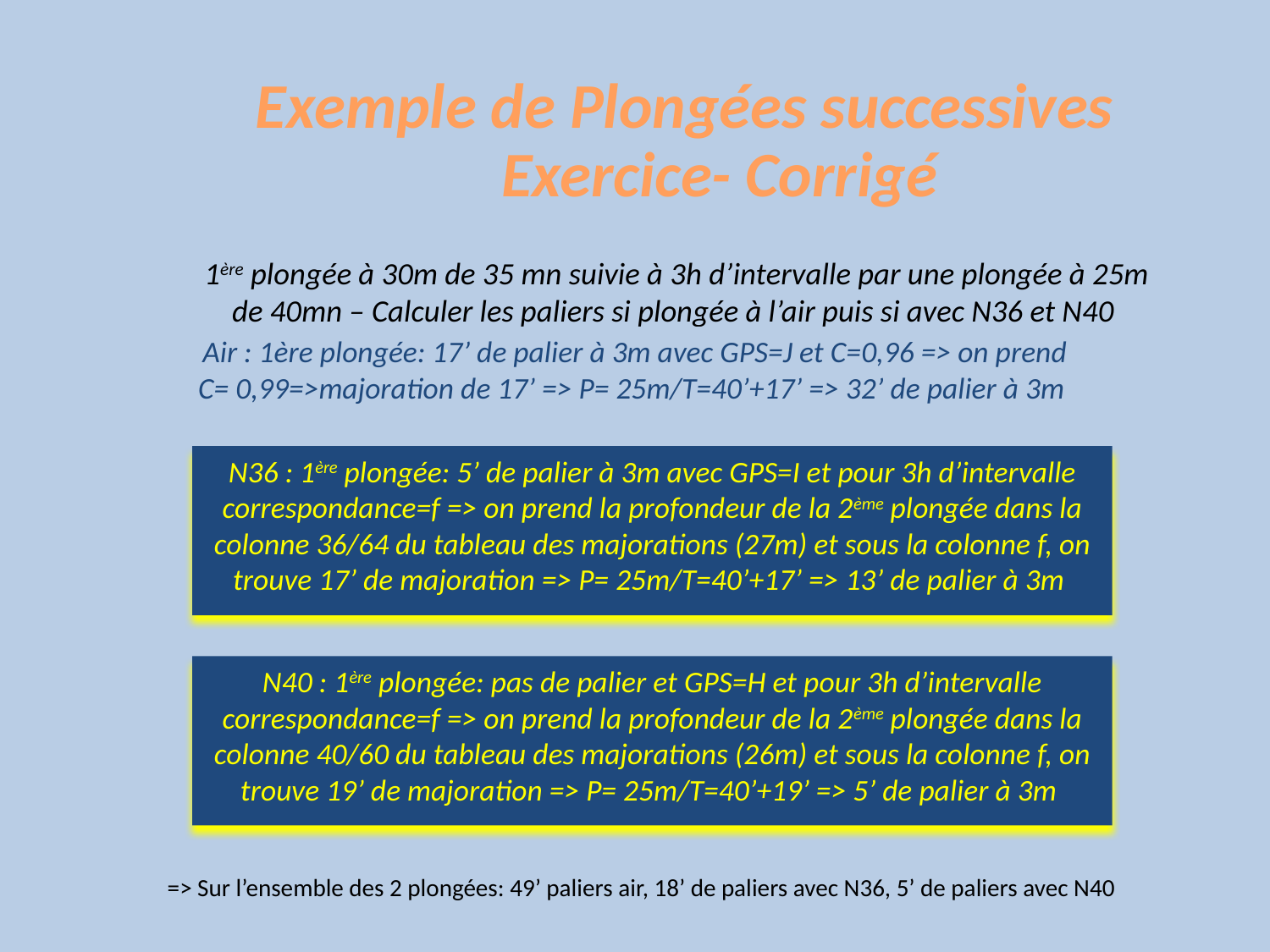

# Exemple de Plongées successives
Exercice- Corrigé
1ère plongée à 30m de 35 mn suivie à 3h d’intervalle par une plongée à 25m de 40mn – Calculer les paliers si plongée à l’air puis si avec N36 et N40
Air : 1ère plongée: 17’ de palier à 3m avec GPS=J et C=0,96 => on prend C= 0,99=>majoration de 17’ => P= 25m/T=40’+17’ => 32’ de palier à 3m
N36 : 1ère plongée: 5’ de palier à 3m avec GPS=I et pour 3h d’intervalle correspondance=f => on prend la profondeur de la 2ème plongée dans la colonne 36/64 du tableau des majorations (27m) et sous la colonne f, on trouve 17’ de majoration => P= 25m/T=40’+17’ => 13’ de palier à 3m
N40 : 1ère plongée: pas de palier et GPS=H et pour 3h d’intervalle correspondance=f => on prend la profondeur de la 2ème plongée dans la colonne 40/60 du tableau des majorations (26m) et sous la colonne f, on trouve 19’ de majoration => P= 25m/T=40’+19’ => 5’ de palier à 3m
=> Sur l’ensemble des 2 plongées: 49’ paliers air, 18’ de paliers avec N36, 5’ de paliers avec N40